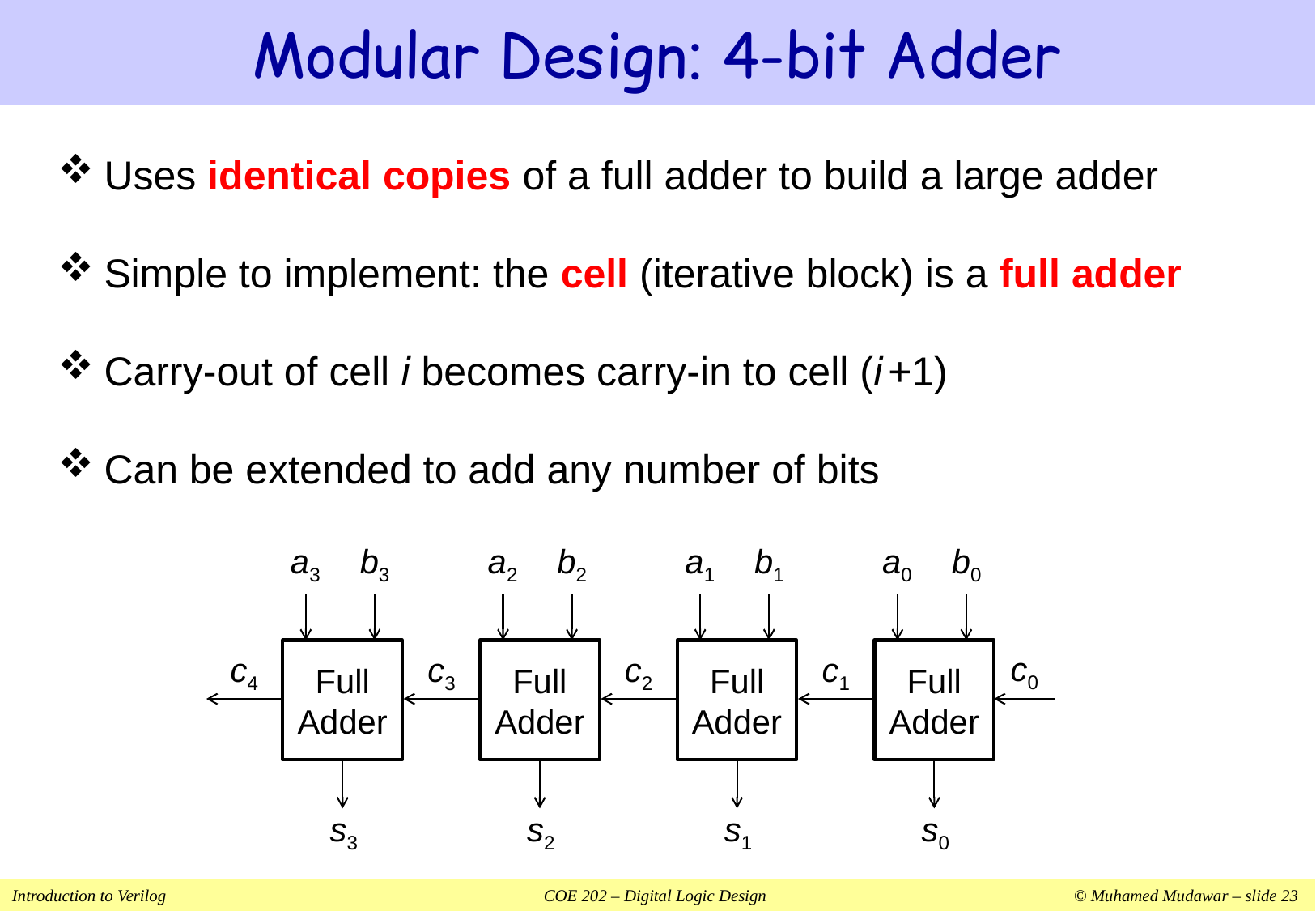

# Modular Design: 4-bit Adder
Uses identical copies of a full adder to build a large adder
Simple to implement: the cell (iterative block) is a full adder
Carry-out of cell i becomes carry-in to cell (i +1)
Can be extended to add any number of bits
a3
b3
Full
Adder
c4
s3
a2
b2
Full
Adder
c3
s2
a1
b1
Full
Adder
c2
s1
a0
b0
Full
Adder
c1
s0
c0